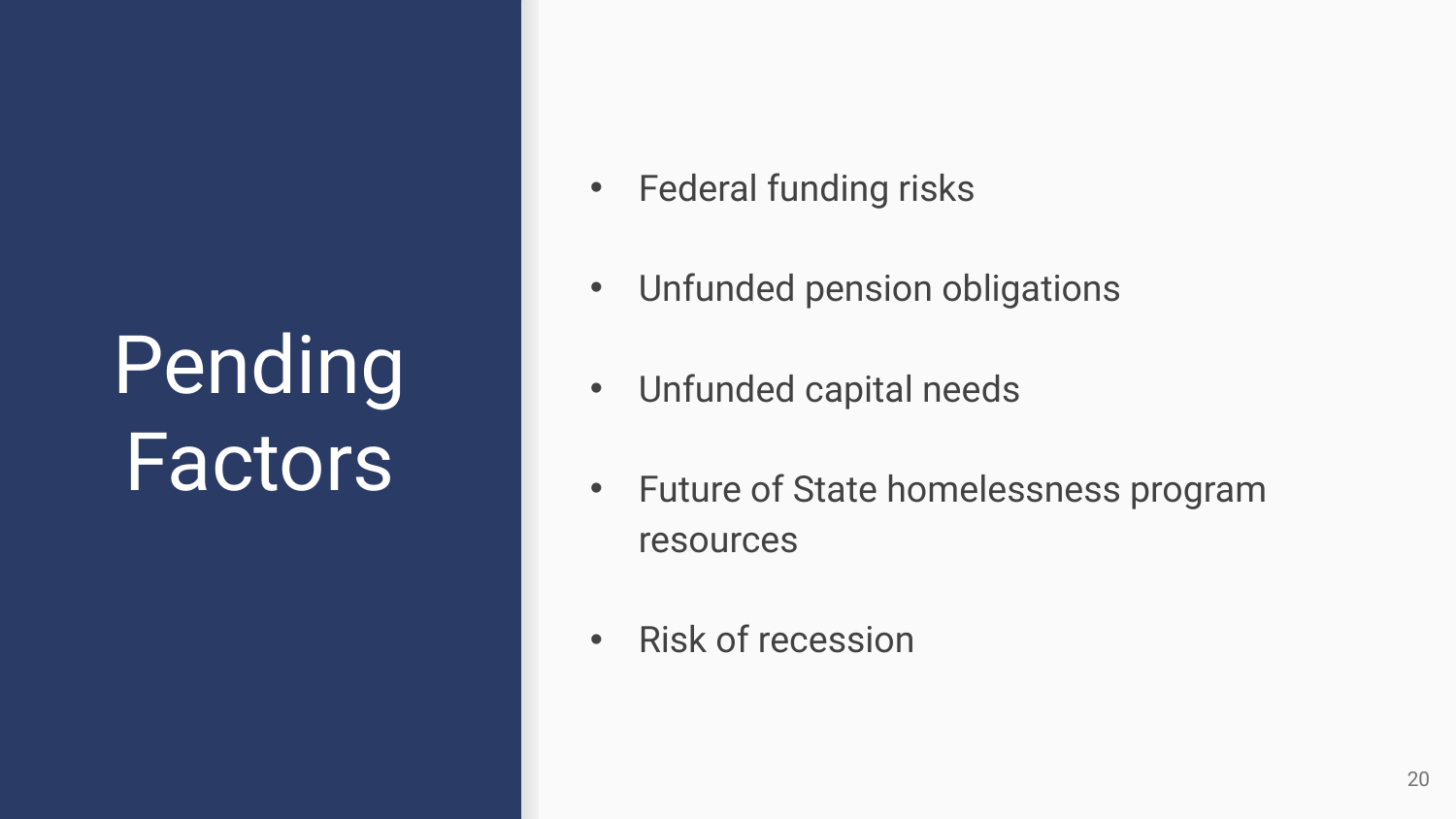

Federal funding risks

Unfunded pension obligations

Unfunded capital needs

Future of State homelessness program resources

Risk of recession
# Pending Factors
20